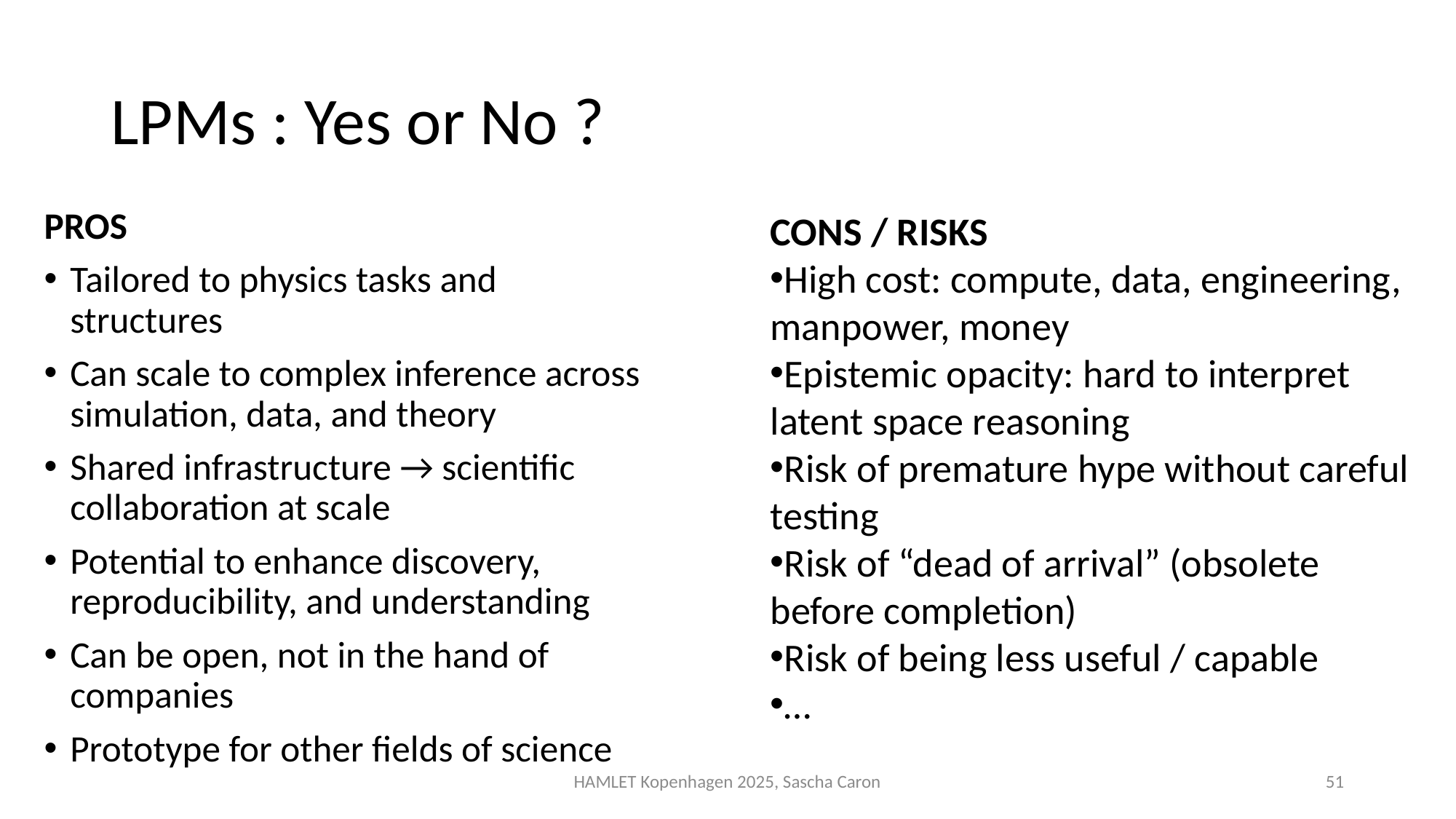

# LPMs : Yes or No ?
CONS / RISKS
High cost: compute, data, engineering, manpower, money
Epistemic opacity: hard to interpret latent space reasoning
Risk of premature hype without careful testing
Risk of “dead of arrival” (obsolete before completion)
Risk of being less useful / capable
…

PROS
Tailored to physics tasks and structures
Can scale to complex inference across simulation, data, and theory
Shared infrastructure → scientific collaboration at scale
Potential to enhance discovery, reproducibility, and understanding
Can be open, not in the hand of companies
Prototype for other fields of science

HAMLET Kopenhagen 2025, Sascha Caron
51